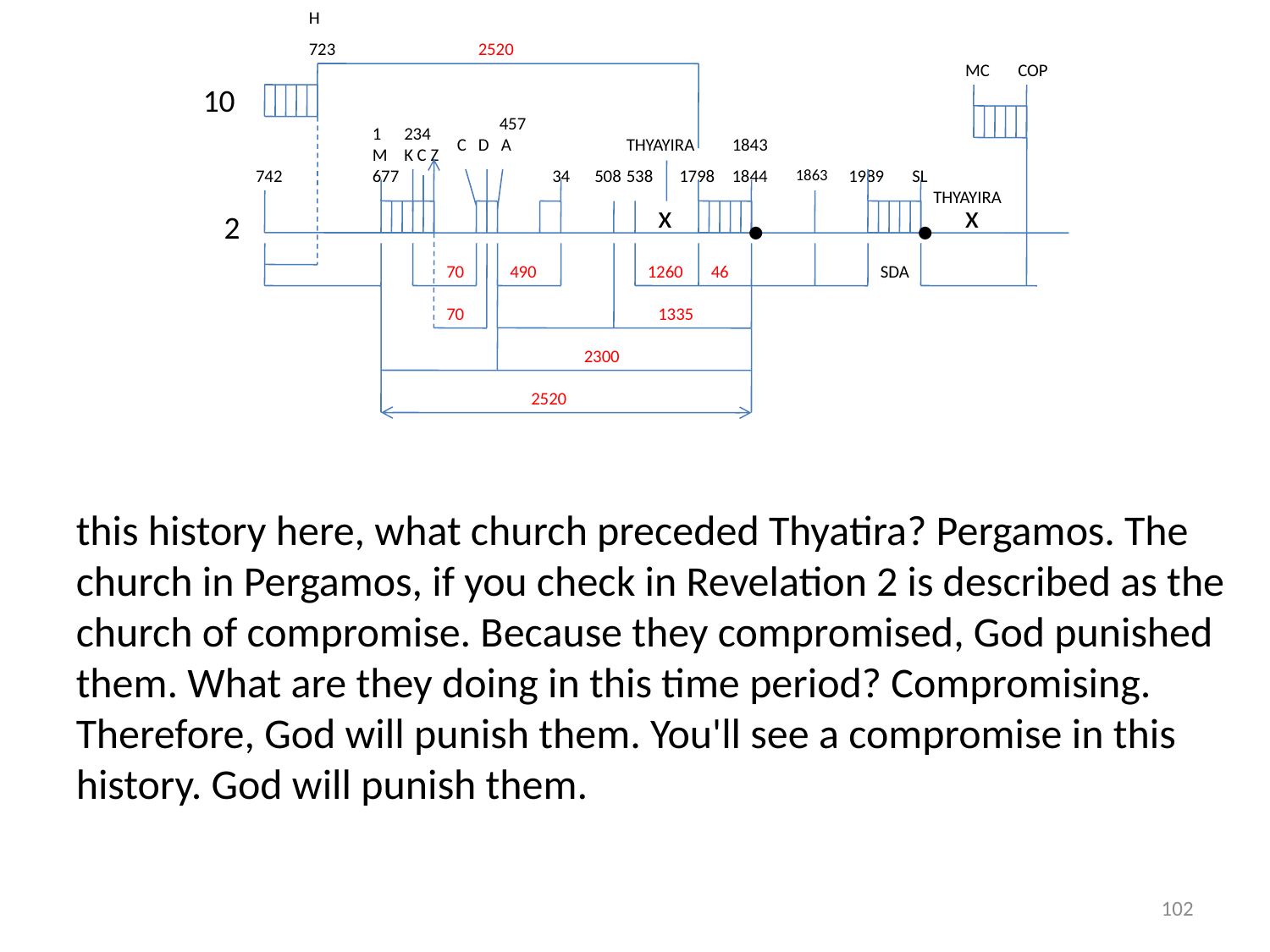

H
723
2520
MC
COP
10
457
1
234
C   D   A
THYAYIRA
1843
.
.
M
K C Z
742
677
34
508
538
1798
1844
1863
1989
SL
THYAYIRA
x
x
2
70
490
1260
46
SDA
70
1335
2300
2520
this history here, what church preceded Thyatira? Pergamos. The church in Pergamos, if you check in Revelation 2 is described as the church of compromise. Because they compromised, God punished them. What are they doing in this time period? Compromising. Therefore, God will punish them. You'll see a compromise in this history. God will punish them.
102